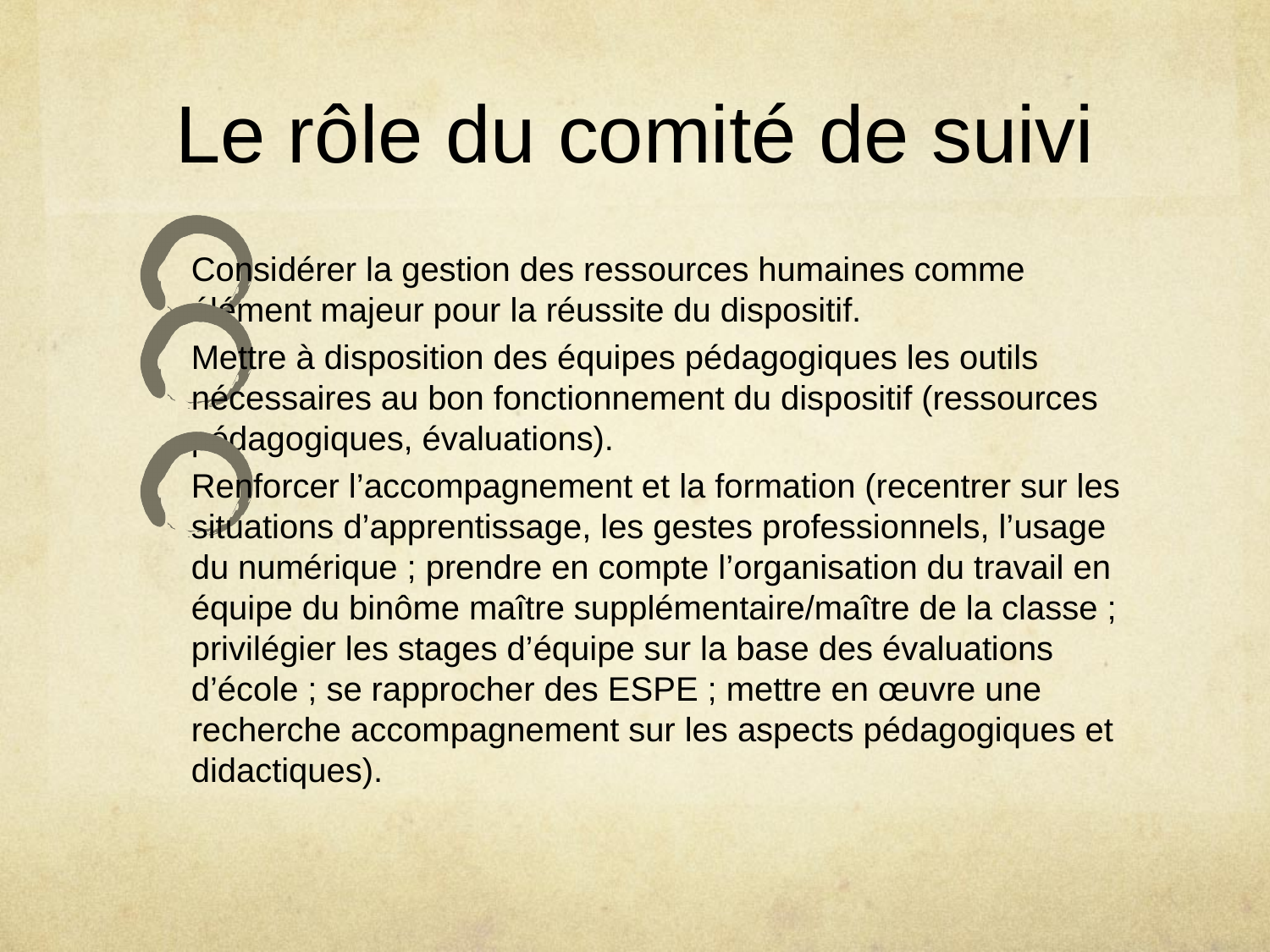

# Le rôle du comité de suivi
Considérer la gestion des ressources humaines comme élément majeur pour la réussite du dispositif.
Mettre à disposition des équipes pédagogiques les outils nécessaires au bon fonctionnement du dispositif (ressources pédagogiques, évaluations).
Renforcer l’accompagnement et la formation (recentrer sur les situations d’apprentissage, les gestes professionnels, l’usage du numérique ; prendre en compte l’organisation du travail en équipe du binôme maître supplémentaire/maître de la classe ; privilégier les stages d’équipe sur la base des évaluations d’école ; se rapprocher des ESPE ; mettre en œuvre une recherche accompagnement sur les aspects pédagogiques et didactiques).